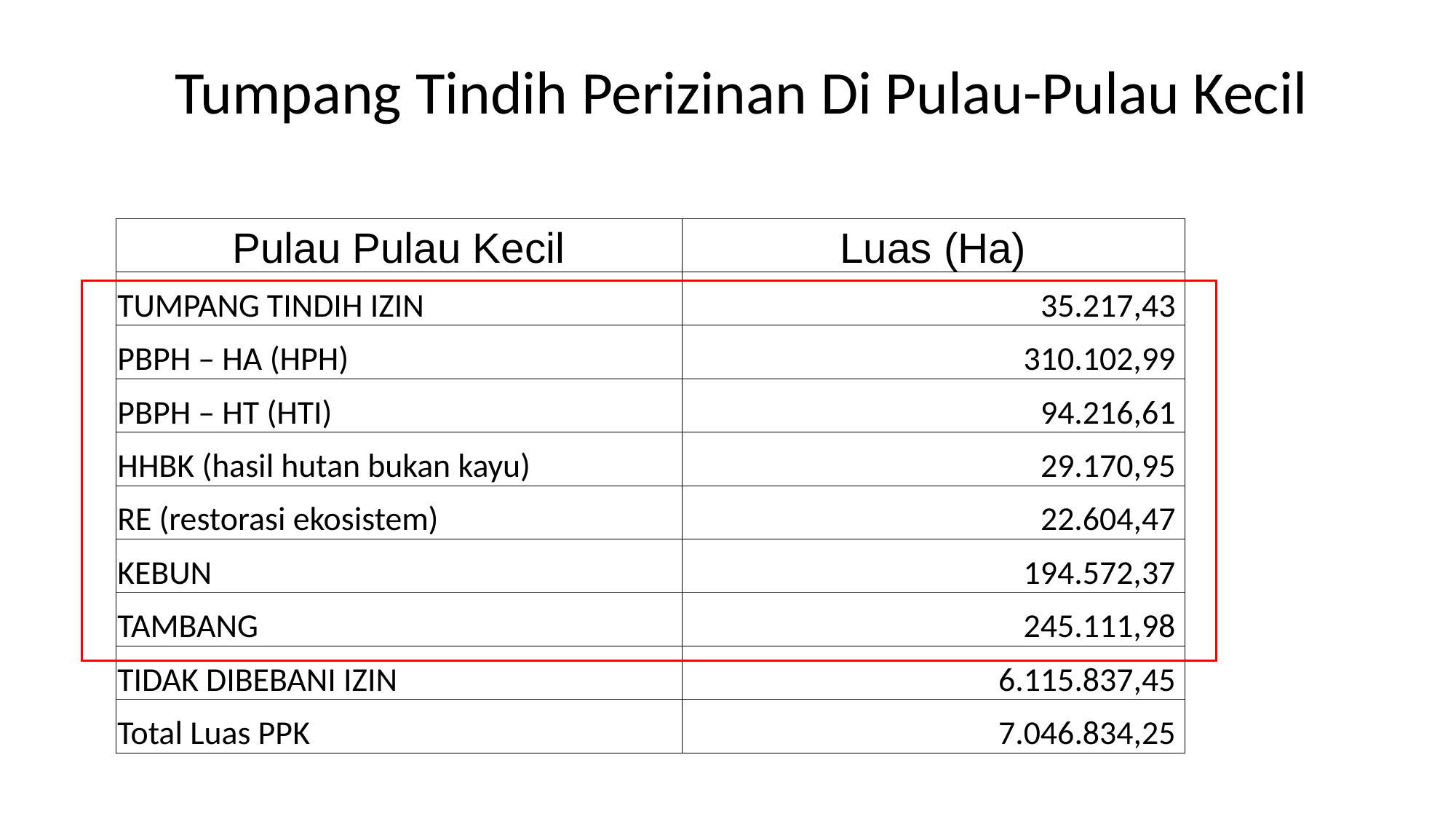

# Tumpang Tindih Perizinan Di Pulau-Pulau Kecil
| Pulau Pulau Kecil | Luas (Ha) |
| --- | --- |
| TUMPANG TINDIH IZIN | 35.217,43 |
| PBPH – HA (HPH) | 310.102,99 |
| PBPH – HT (HTI) | 94.216,61 |
| HHBK (hasil hutan bukan kayu) | 29.170,95 |
| RE (restorasi ekosistem) | 22.604,47 |
| KEBUN | 194.572,37 |
| TAMBANG | 245.111,98 |
| TIDAK DIBEBANI IZIN | 6.115.837,45 |
| Total Luas PPK | 7.046.834,25 |